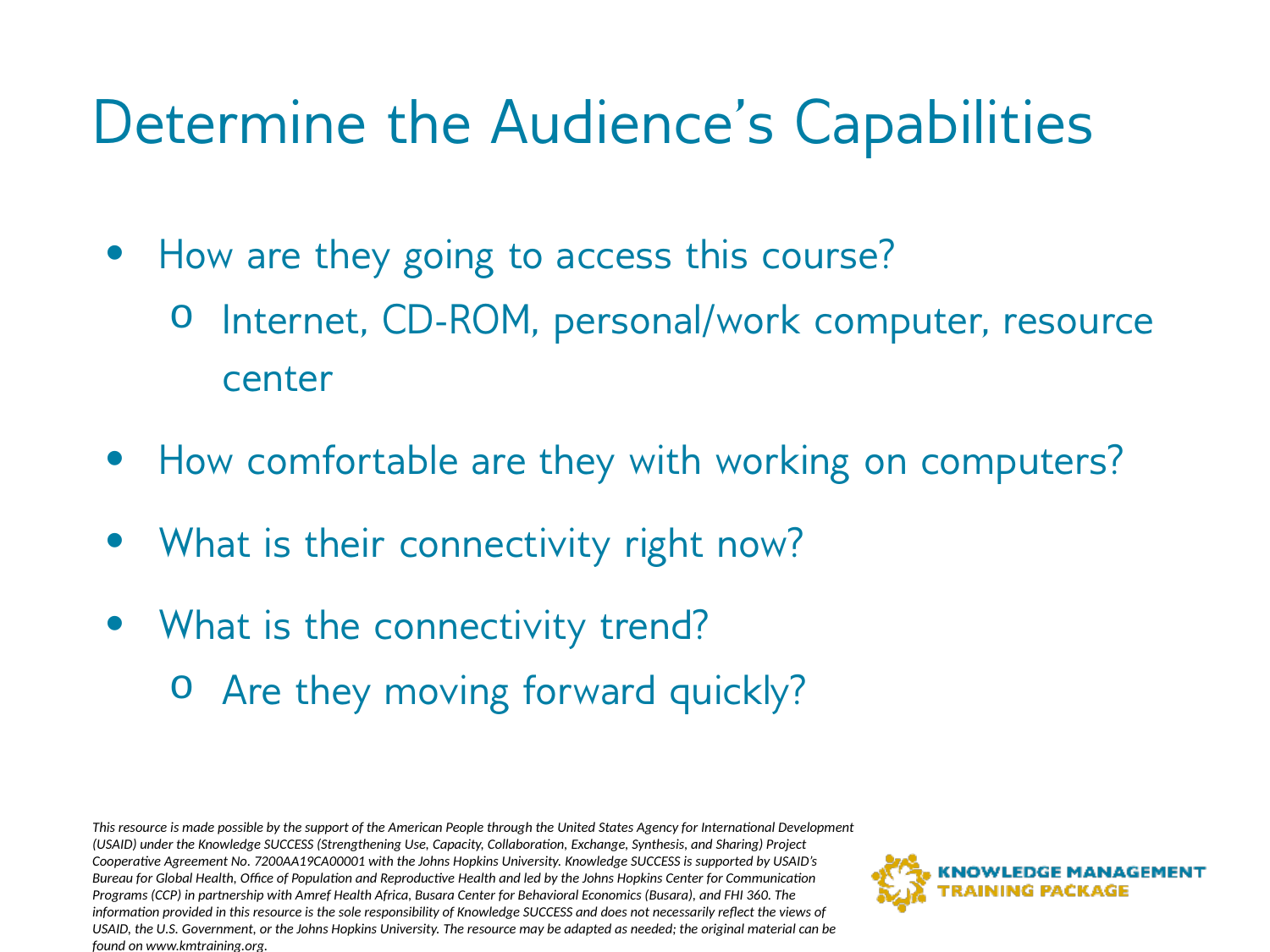

# Determine the Audience’s Capabilities
How are they going to access this course?
Internet, CD-ROM, personal/work computer, resource center
How comfortable are they with working on computers?
What is their connectivity right now?
What is the connectivity trend?
Are they moving forward quickly?